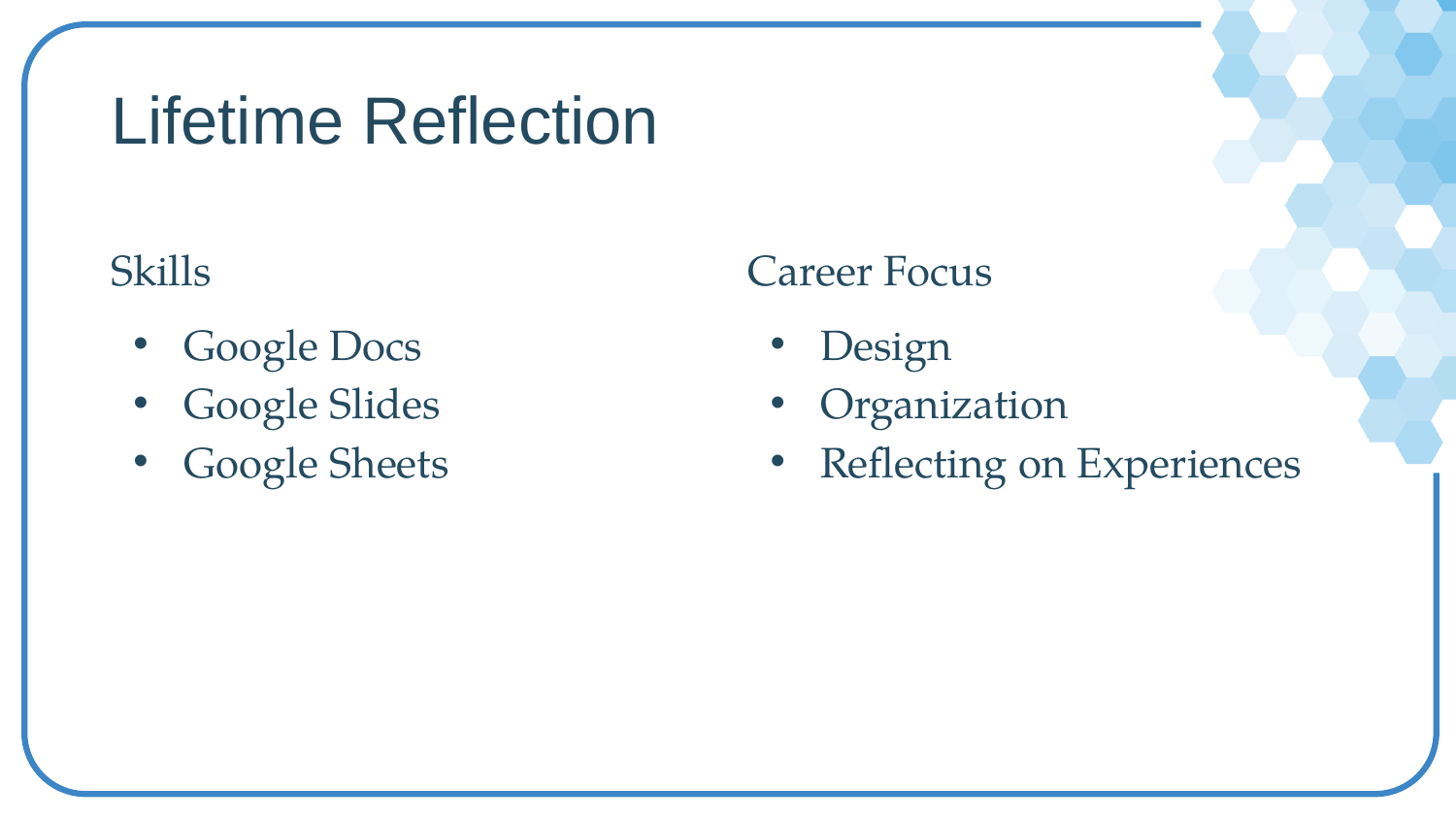

# Lifetime Reflection
Skills
Google Docs
Google Slides
Google Sheets

Career Focus
Design
Organization
Reflecting on Experiences